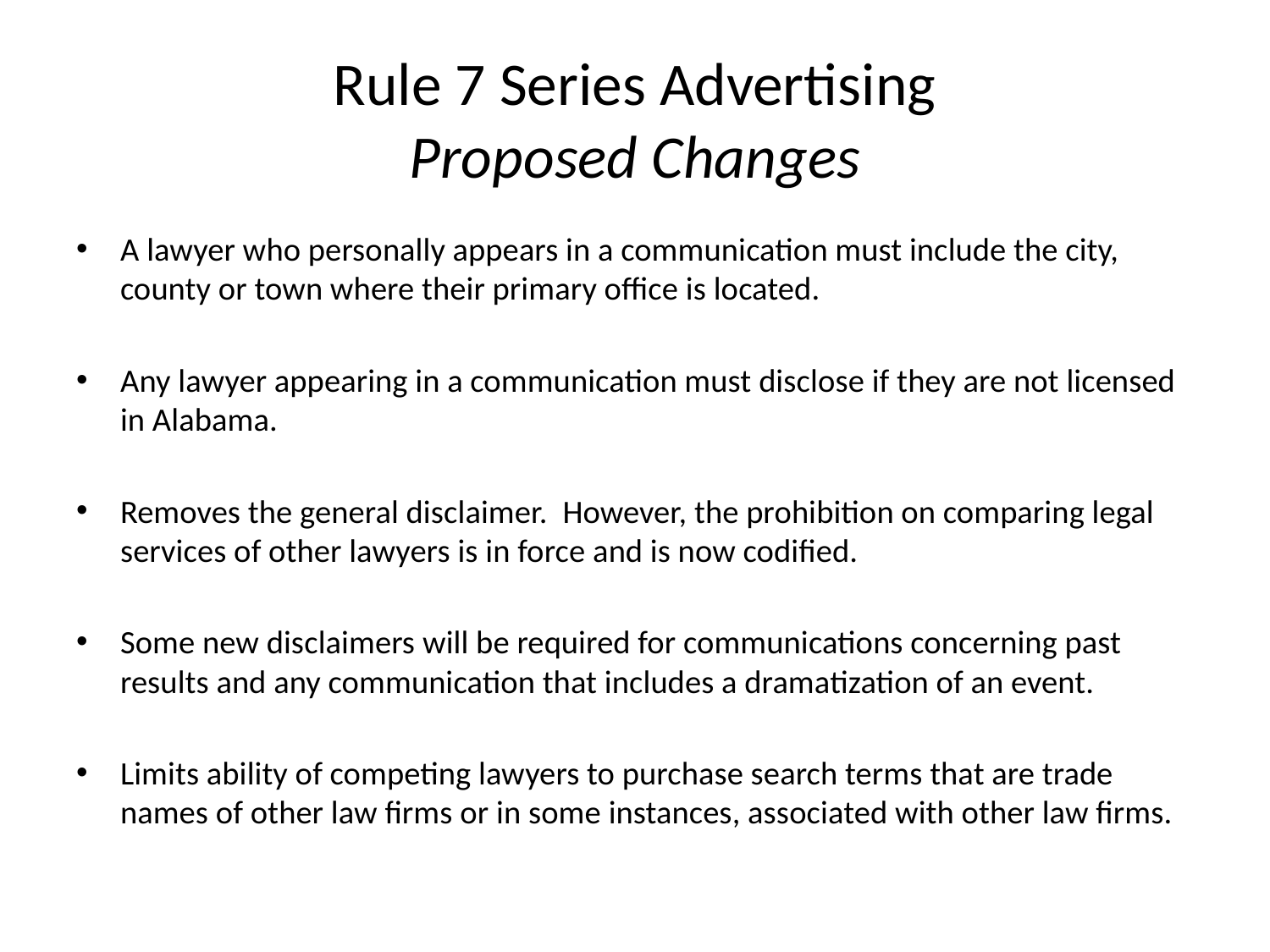

# Rule 7 Series Advertising Proposed Changes
A lawyer who personally appears in a communication must include the city, county or town where their primary office is located.

Any lawyer appearing in a communication must disclose if they are not licensed in Alabama.

Removes the general disclaimer.  However, the prohibition on comparing legal services of other lawyers is in force and is now codified.

Some new disclaimers will be required for communications concerning past results and any communication that includes a dramatization of an event.

Limits ability of competing lawyers to purchase search terms that are trade names of other law firms or in some instances, associated with other law firms.